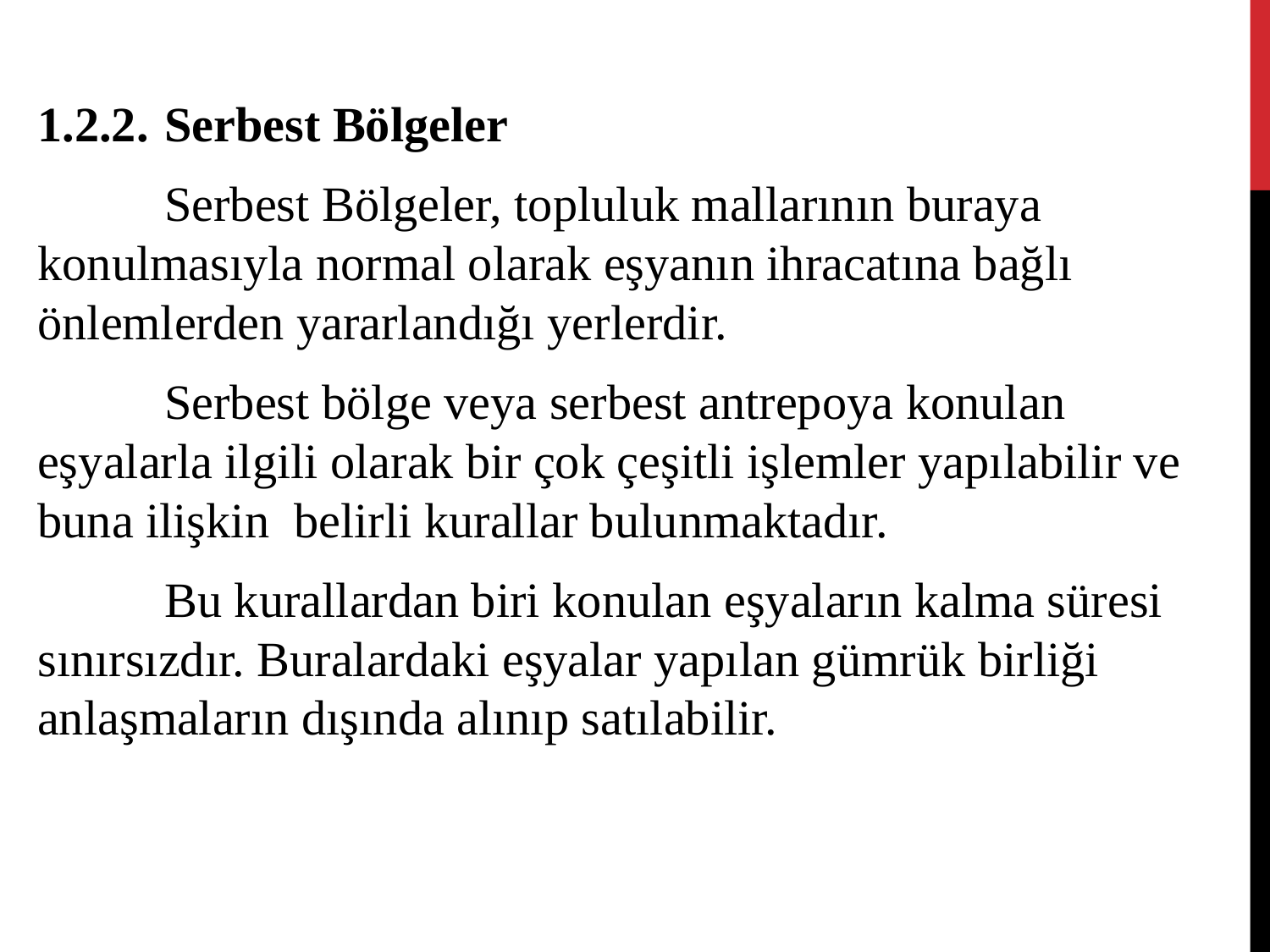

1.2.2.	Serbest Bölgeler
	Serbest Bölgeler, topluluk mallarının buraya konulmasıyla normal olarak eşyanın ihracatına bağlı önlemlerden yararlandığı yerlerdir.
	Serbest bölge veya serbest antrepoya konulan eşyalarla ilgili olarak bir çok çeşitli işlemler yapılabilir ve buna ilişkin  belirli kurallar bulunmaktadır.
	Bu kurallardan biri konulan eşyaların kalma süresi sınırsızdır. Buralardaki eşyalar yapılan gümrük birliği anlaşmaların dışında alınıp satılabilir.